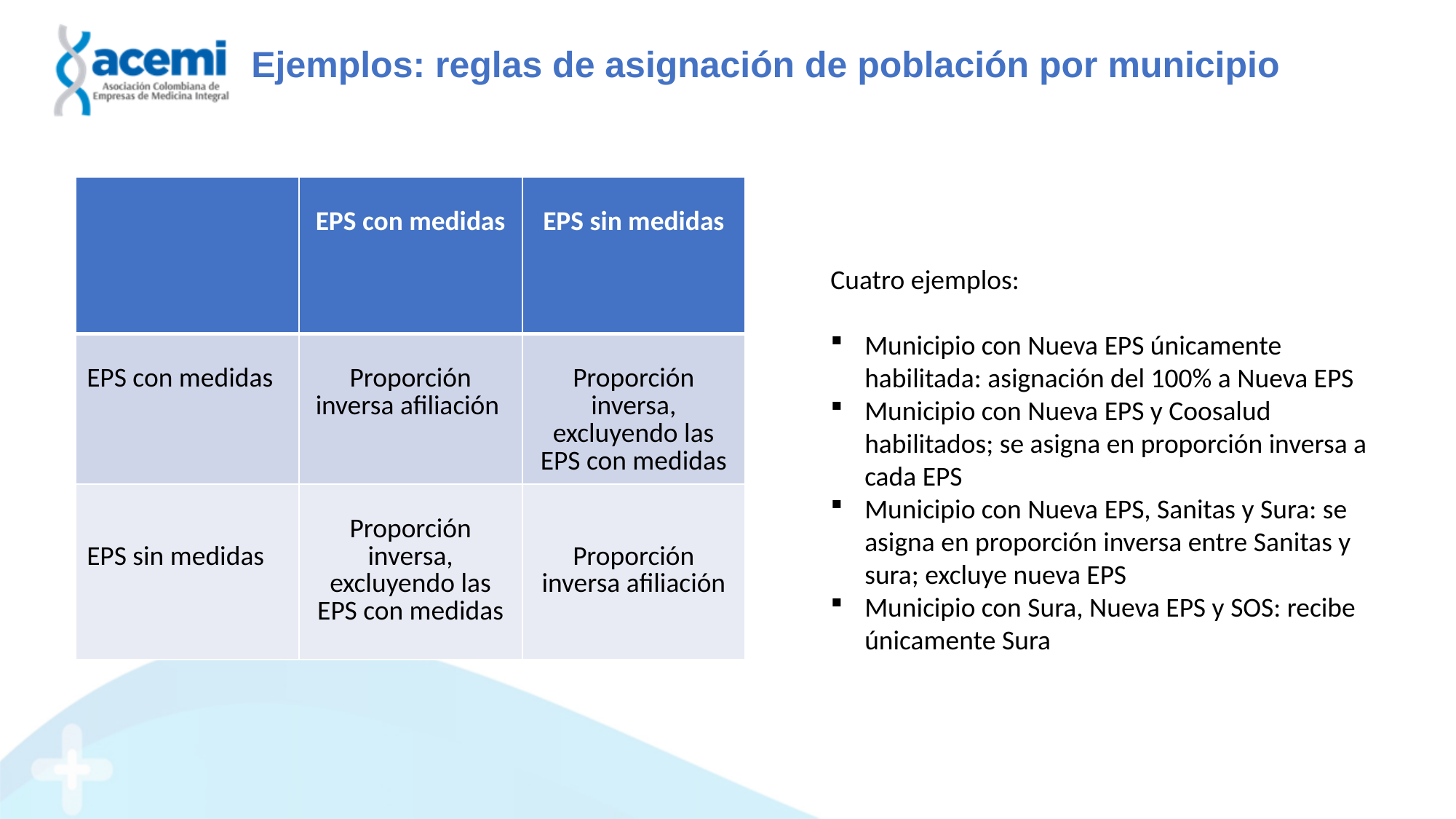

# Ejemplos: reglas de asignación de población por municipio

|  | EPS con medidas | EPS sin medidas |
| --- | --- | --- |
| EPS con medidas | Proporción inversa afiliación | Proporción inversa, excluyendo las EPS con medidas |
| EPS sin medidas | Proporción inversa, excluyendo las EPS con medidas | Proporción inversa afiliación |
Cuatro ejemplos:

Municipio con Nueva EPS únicamente habilitada: asignación del 100% a Nueva EPS
Municipio con Nueva EPS y Coosalud habilitados; se asigna en proporción inversa a cada EPS
Municipio con Nueva EPS, Sanitas y Sura: se asigna en proporción inversa entre Sanitas y sura; excluye nueva EPS
Municipio con Sura, Nueva EPS y SOS: recibe únicamente Sura